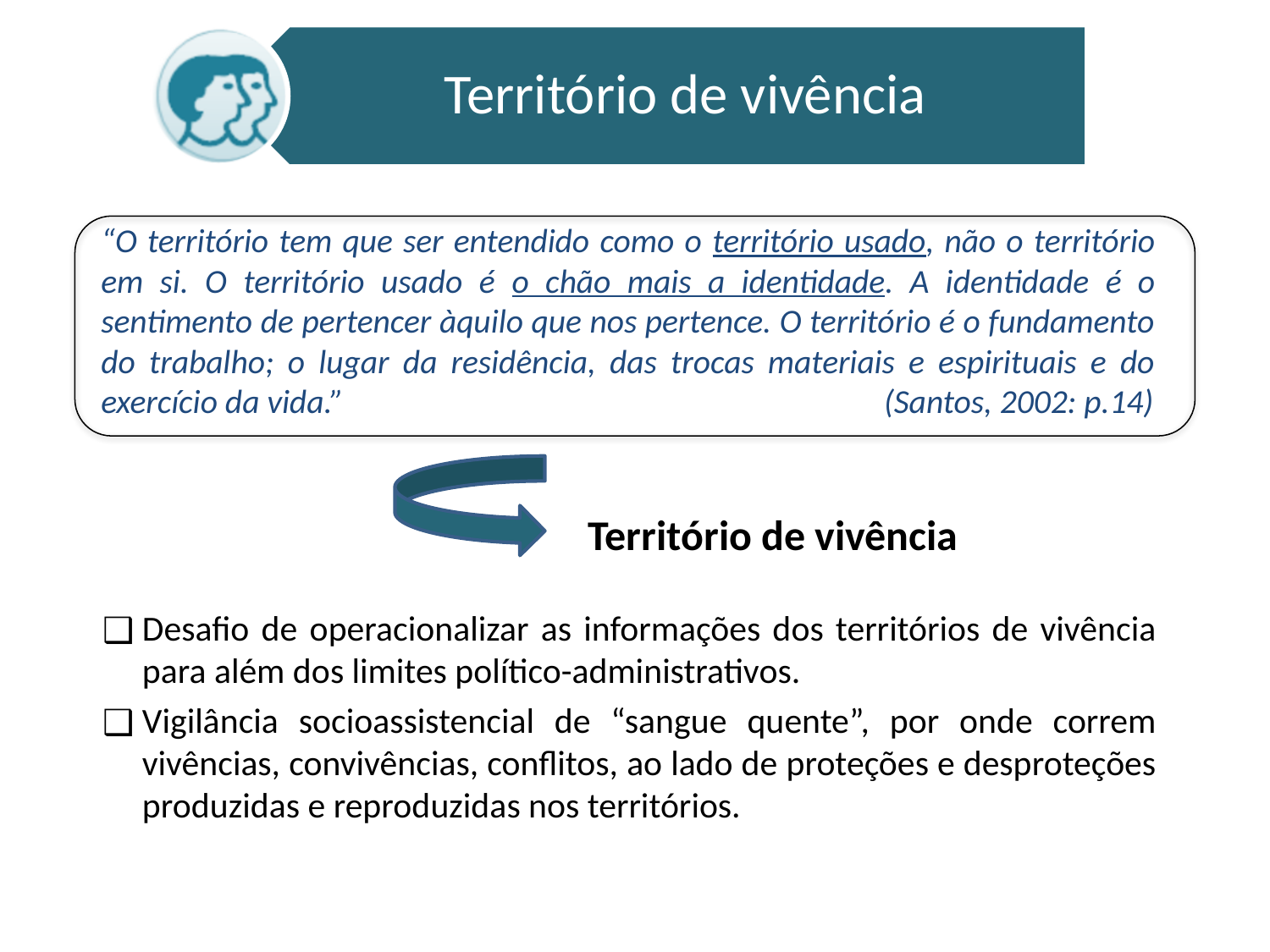

Território de vivência

“O território tem que ser entendido como o território usado, não o território em si. O território usado é o chão mais a identidade. A identidade é o sentimento de pertencer àquilo que nos pertence. O território é o fundamento do trabalho; o lugar da residência, das trocas materiais e espirituais e do exercício da vida.”                                                                       (Santos, 2002: p.14)

Território de vivência

Desafio de operacionalizar as informações dos territórios de vivência para além dos limites político-administrativos.
Vigilância socioassistencial de “sangue quente”, por onde correm vivências, convivências, conflitos, ao lado de proteções e desproteções produzidas e reproduzidas nos territórios.